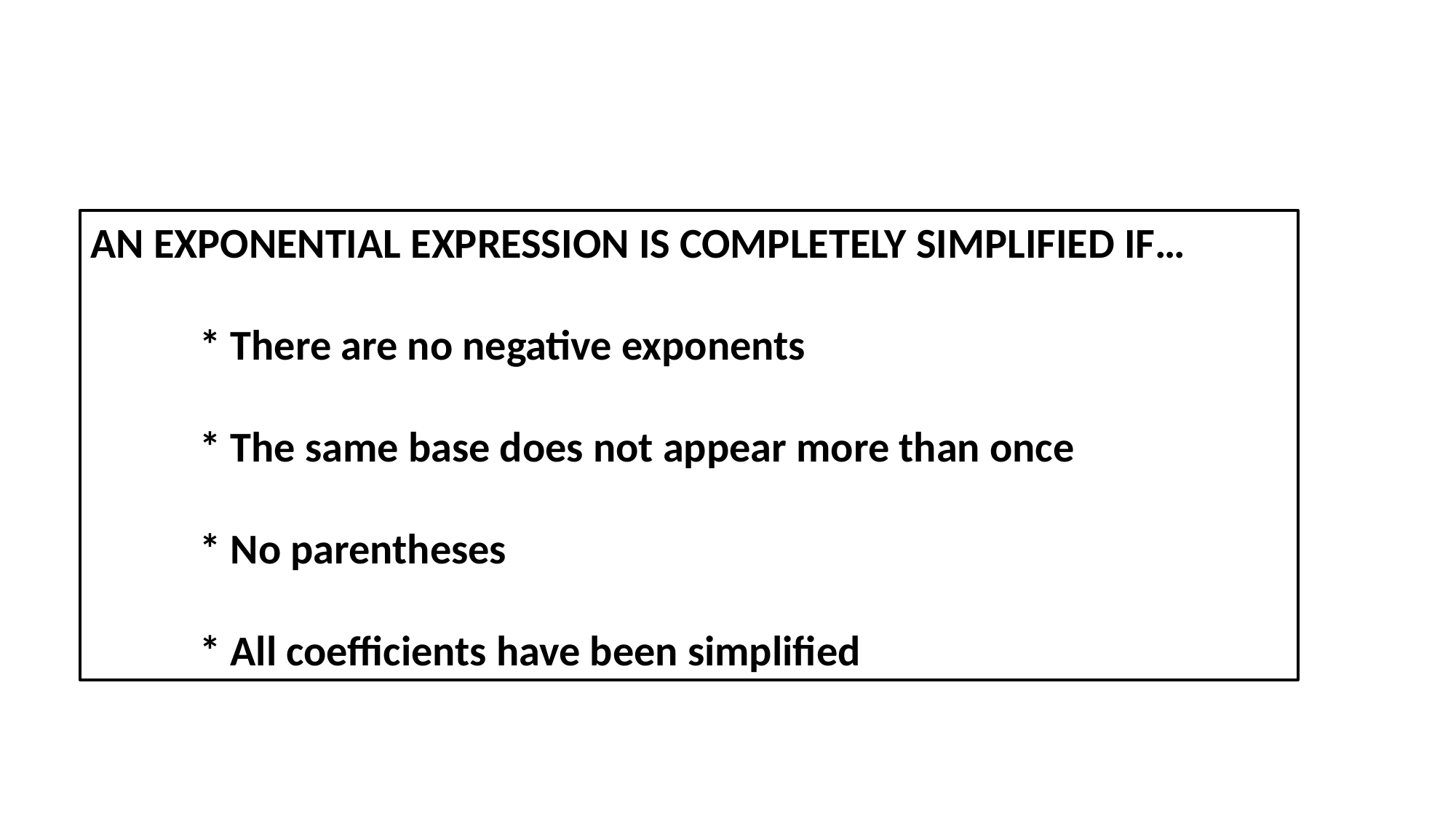

AN EXPONENTIAL EXPRESSION IS COMPLETELY SIMPLIFIED IF…

	* There are no negative exponents

	* The same base does not appear more than once

	* No parentheses

	* All coefficients have been simplified